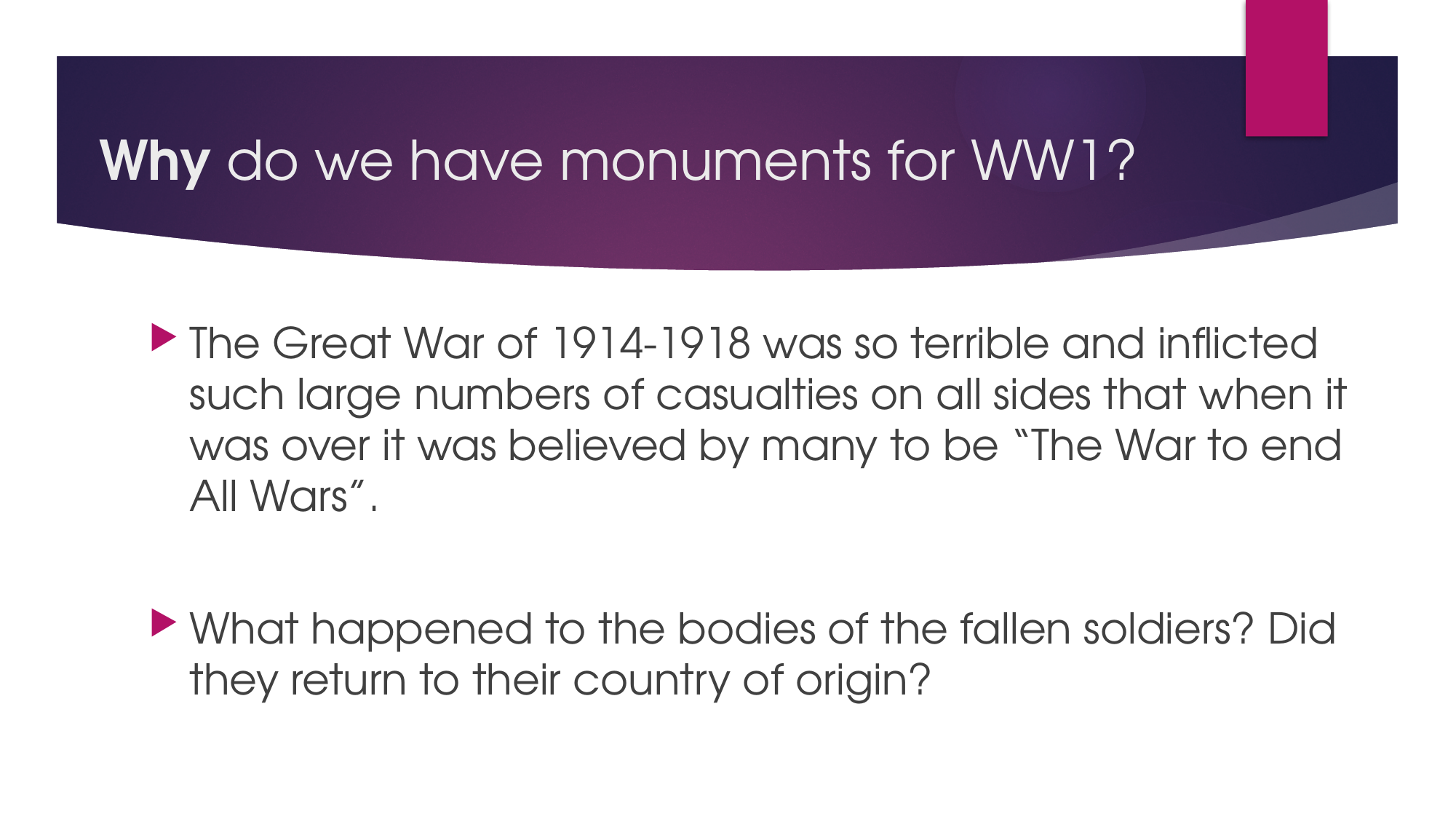

# Why do we have monuments for WW1?
The Great War of 1914-1918 was so terrible and inflicted such large numbers of casualties on all sides that when it was over it was believed by many to be “The War to end All Wars”.

What happened to the bodies of the fallen soldiers? Did they return to their country of origin?